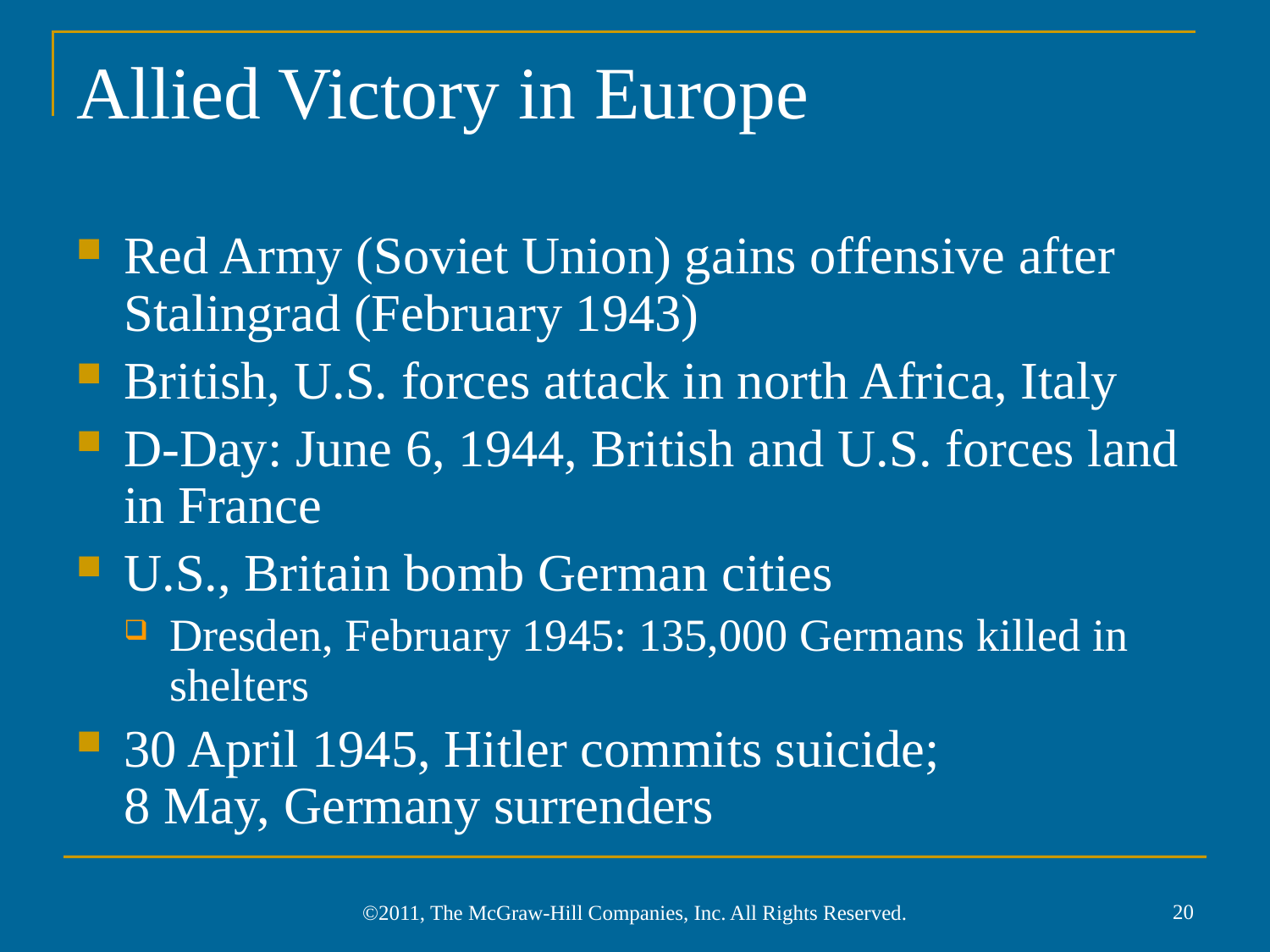

# Allied Victory in Europe
Red Army (Soviet Union) gains offensive after Stalingrad (February 1943)
British, U.S. forces attack in north Africa, Italy
D-Day: June 6, 1944, British and U.S. forces land in France
U.S., Britain bomb German cities
Dresden, February 1945: 135,000 Germans killed in shelters
30 April 1945, Hitler commits suicide;
8 May, Germany surrenders
20
©2011, The McGraw-Hill Companies, Inc. All Rights Reserved.